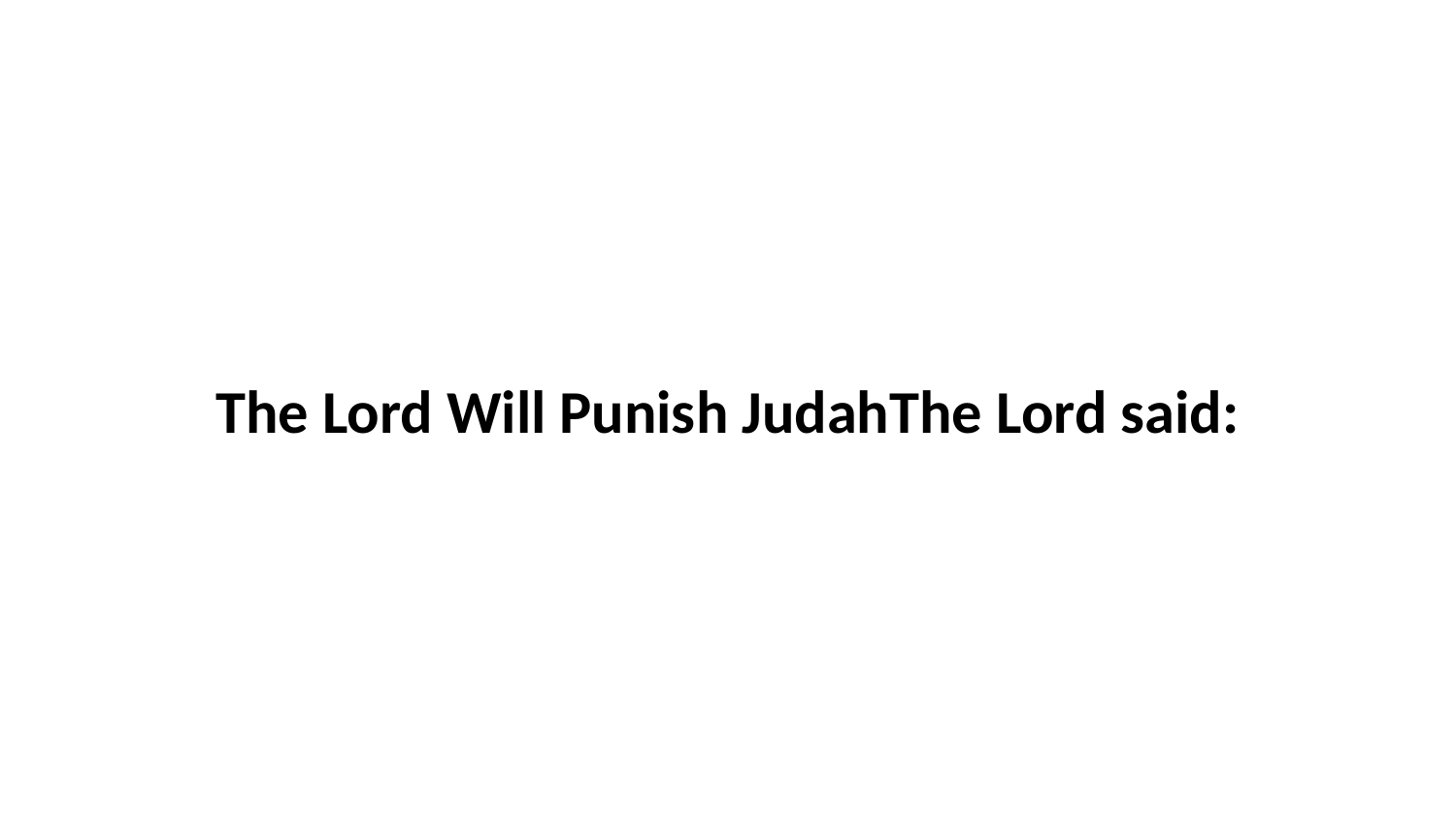

The Lord Will Punish JudahThe Lord said: